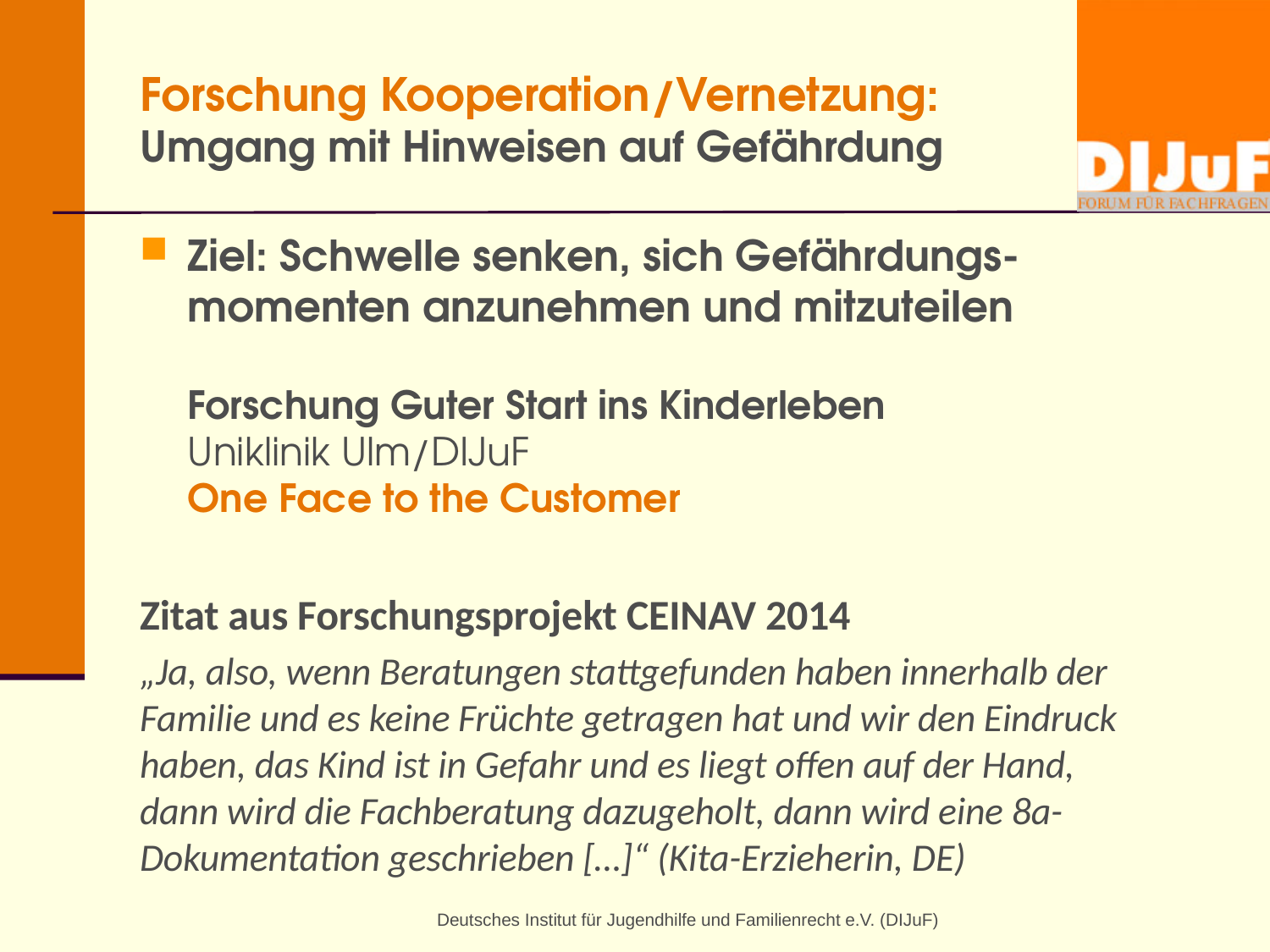

# Forschung Kooperation/Vernetzung: Umgang mit Hinweisen auf Gefährdung
Ziel: Schwelle senken, sich Gefährdungs-momenten anzunehmen und mitzuteilen
Forschung Guter Start ins Kinderleben
Uniklinik Ulm/DIJuF
One Face to the Customer

Zitat aus Forschungsprojekt CEINAV 2014
„Ja, also, wenn Beratungen stattgefunden haben innerhalb der Familie und es keine Früchte getragen hat und wir den Eindruck haben, das Kind ist in Gefahr und es liegt offen auf der Hand, dann wird die Fachberatung dazugeholt, dann wird eine 8a-Dokumentation geschrieben […]“ (Kita-Erzieherin, DE)
Deutsches Institut für Jugendhilfe und Familienrecht e.V. (DIJuF)